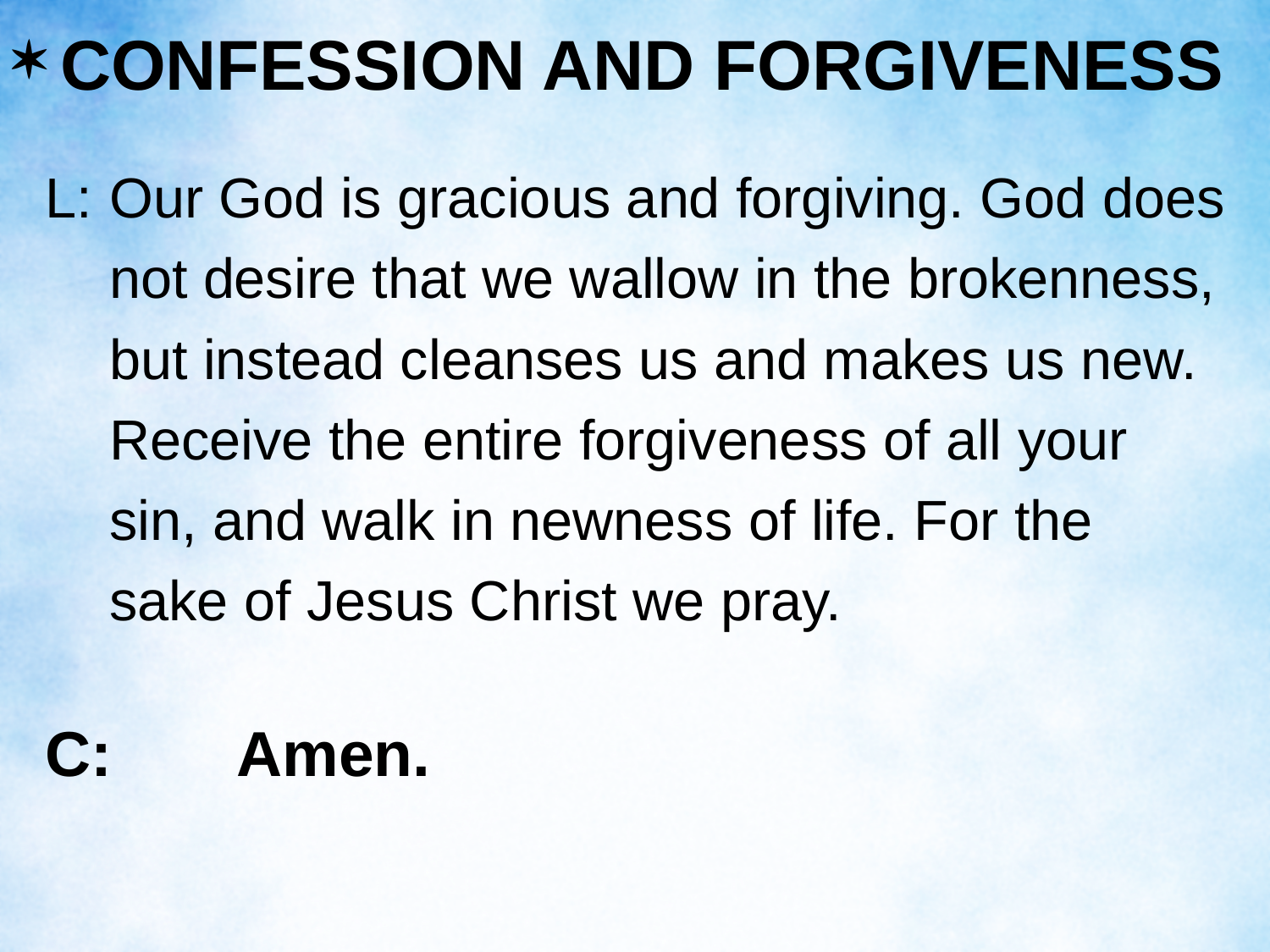

CONFESSION AND FORGIVENESS
L:	Our God is gracious and forgiving. God does not desire that we wallow in the brokenness, but instead cleanses us and makes us new. Receive the entire forgiveness of all your sin, and walk in newness of life. For the sake of Jesus Christ we pray.

C:	Amen.